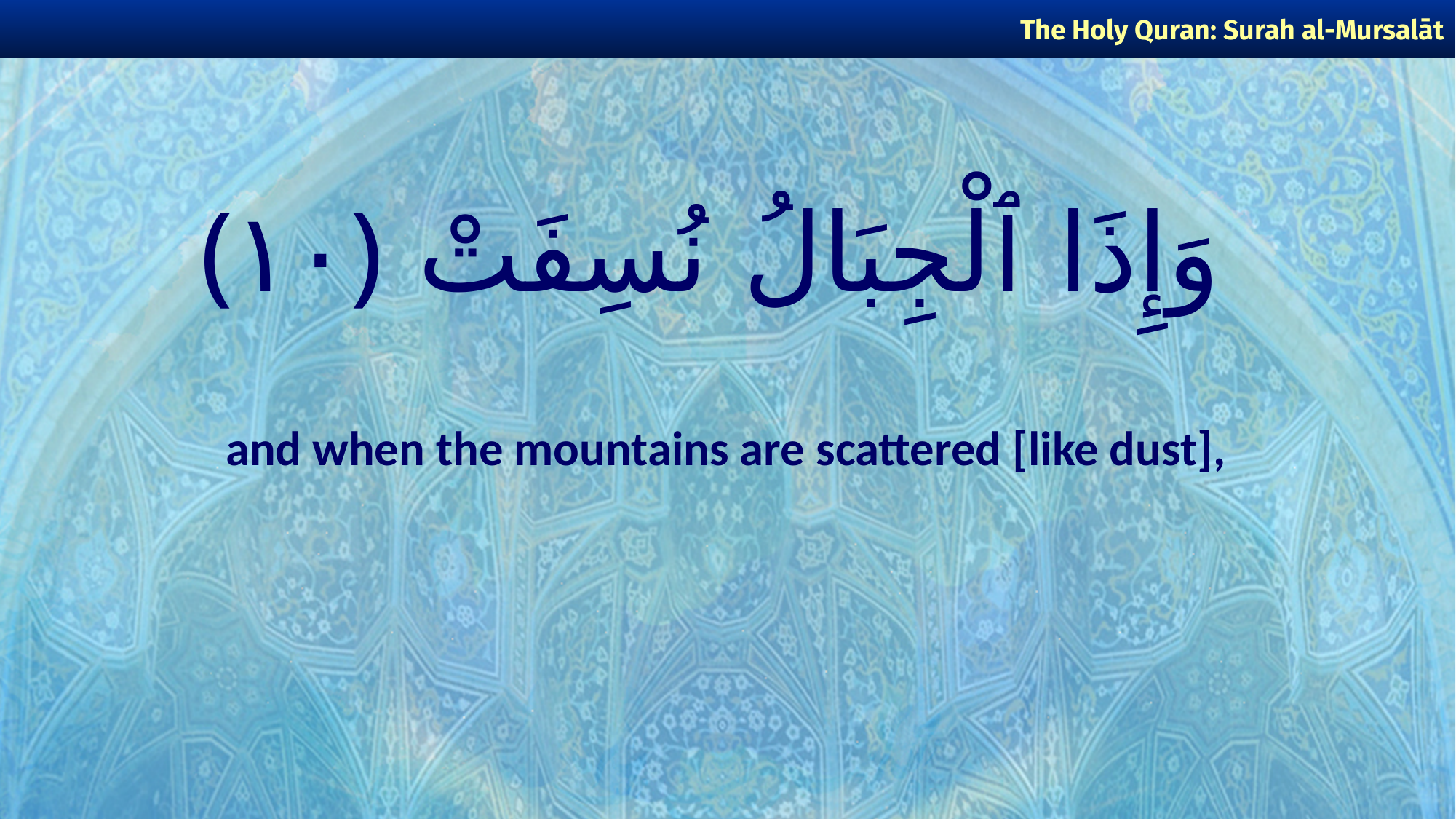

The Holy Quran: Surah al-Mursalāt
# وَإِذَا ٱلْجِبَالُ نُسِفَتْ ﴿١٠﴾
and when the mountains are scattered [like dust],